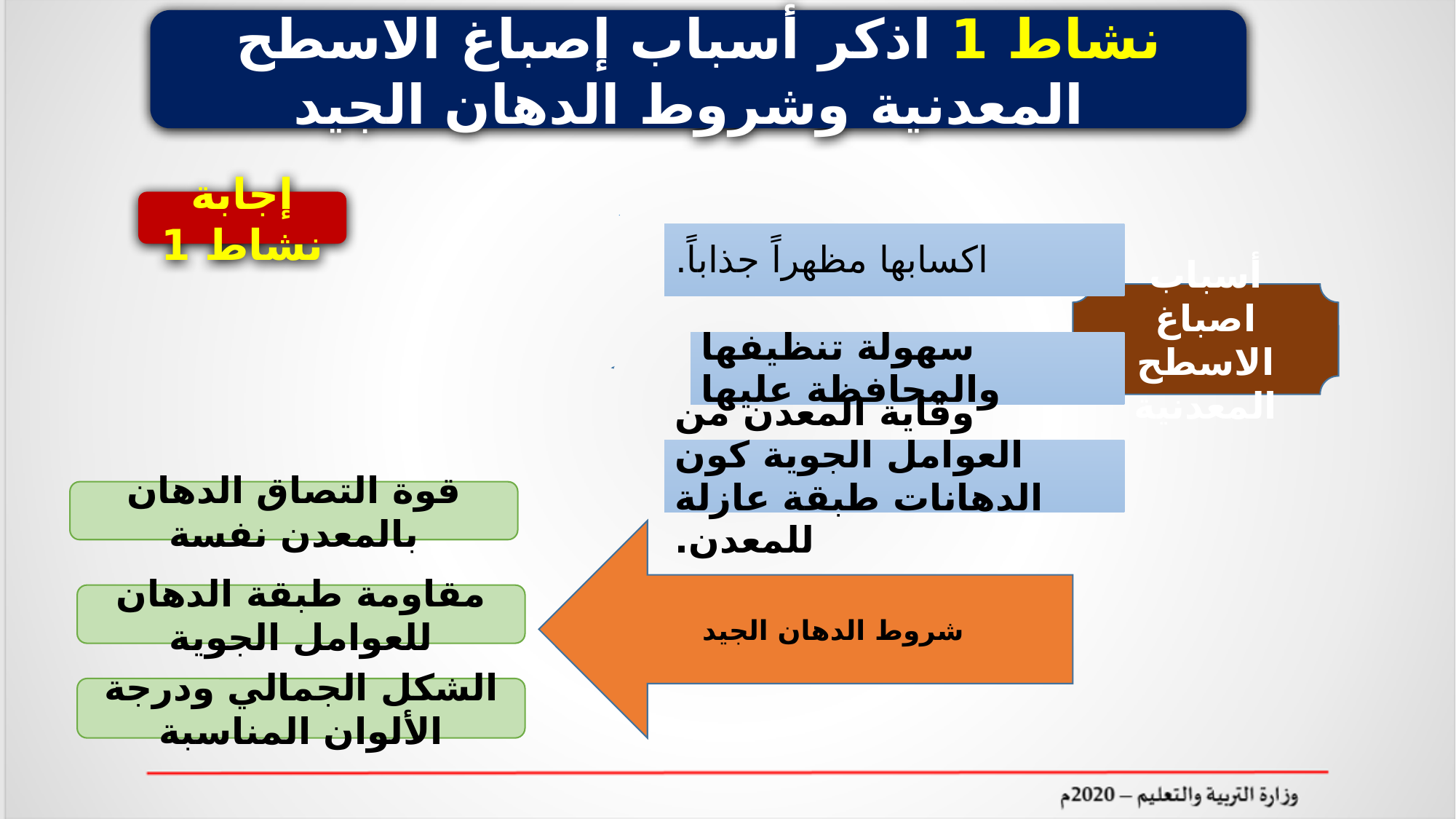

نشاط 1 اذكر أسباب إصباغ الاسطح المعدنية وشروط الدهان الجيد
اكسابها مظهراً جذاباً.
سهولة تنظيفها والمحافظة عليها
وقاية المعدن من العوامل الجوية كون الدهانات طبقة عازلة للمعدن.
إجابة نشاط 1
أسباب اصباغ الاسطح المعدنية
قوة التصاق الدهان بالمعدن نفسة
شروط الدهان الجيد
مقاومة طبقة الدهان للعوامل الجوية
الشكل الجمالي ودرجة الألوان المناسبة